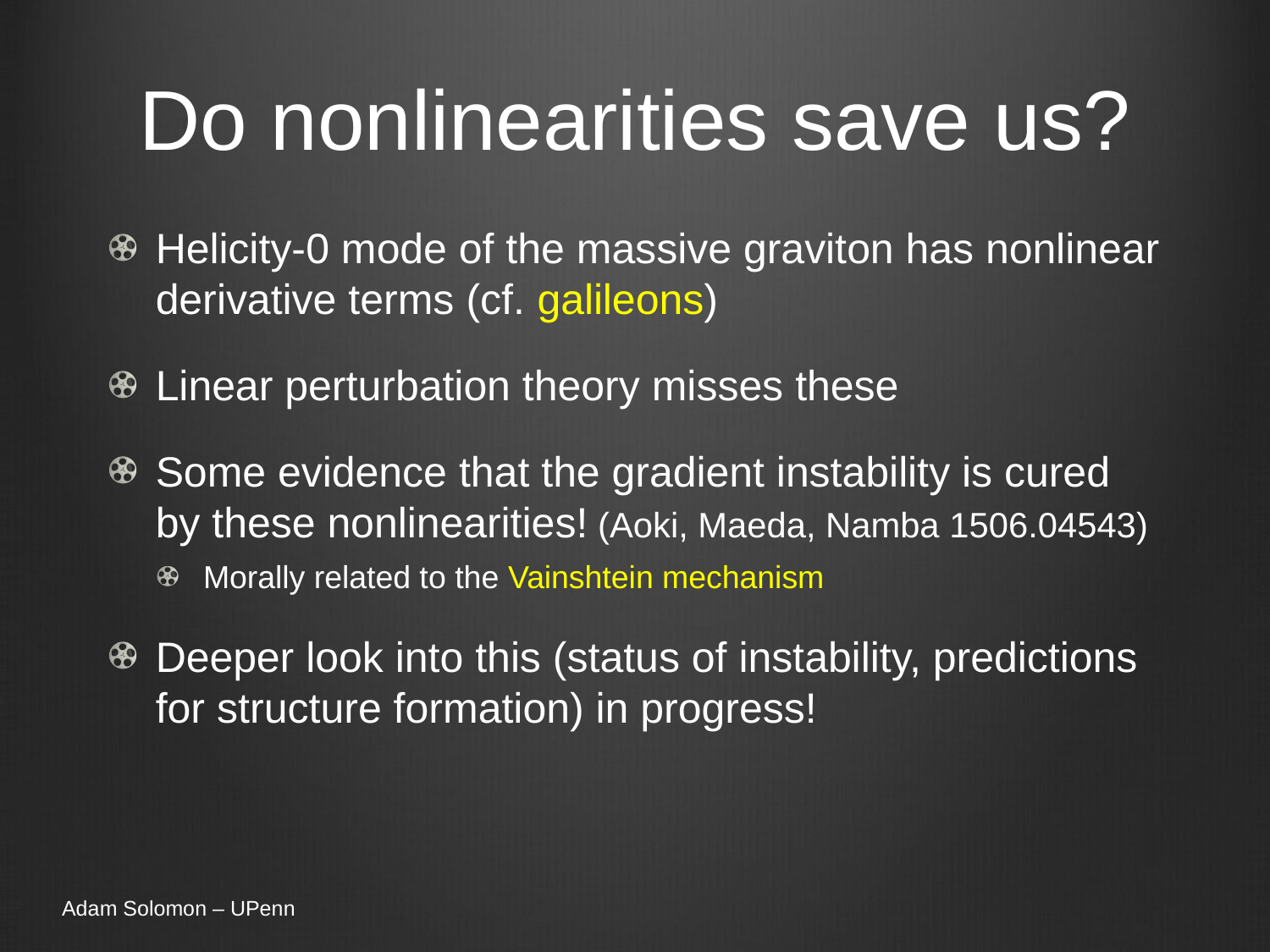

# Do nonlinearities save us?
Helicity-0 mode of the massive graviton has nonlinear derivative terms (cf. galileons)
Linear perturbation theory misses these
Some evidence that the gradient instability is cured by these nonlinearities! (Aoki, Maeda, Namba 1506.04543)
Morally related to the Vainshtein mechanism
Deeper look into this (status of instability, predictions for structure formation) in progress!
Adam Solomon – UPenn